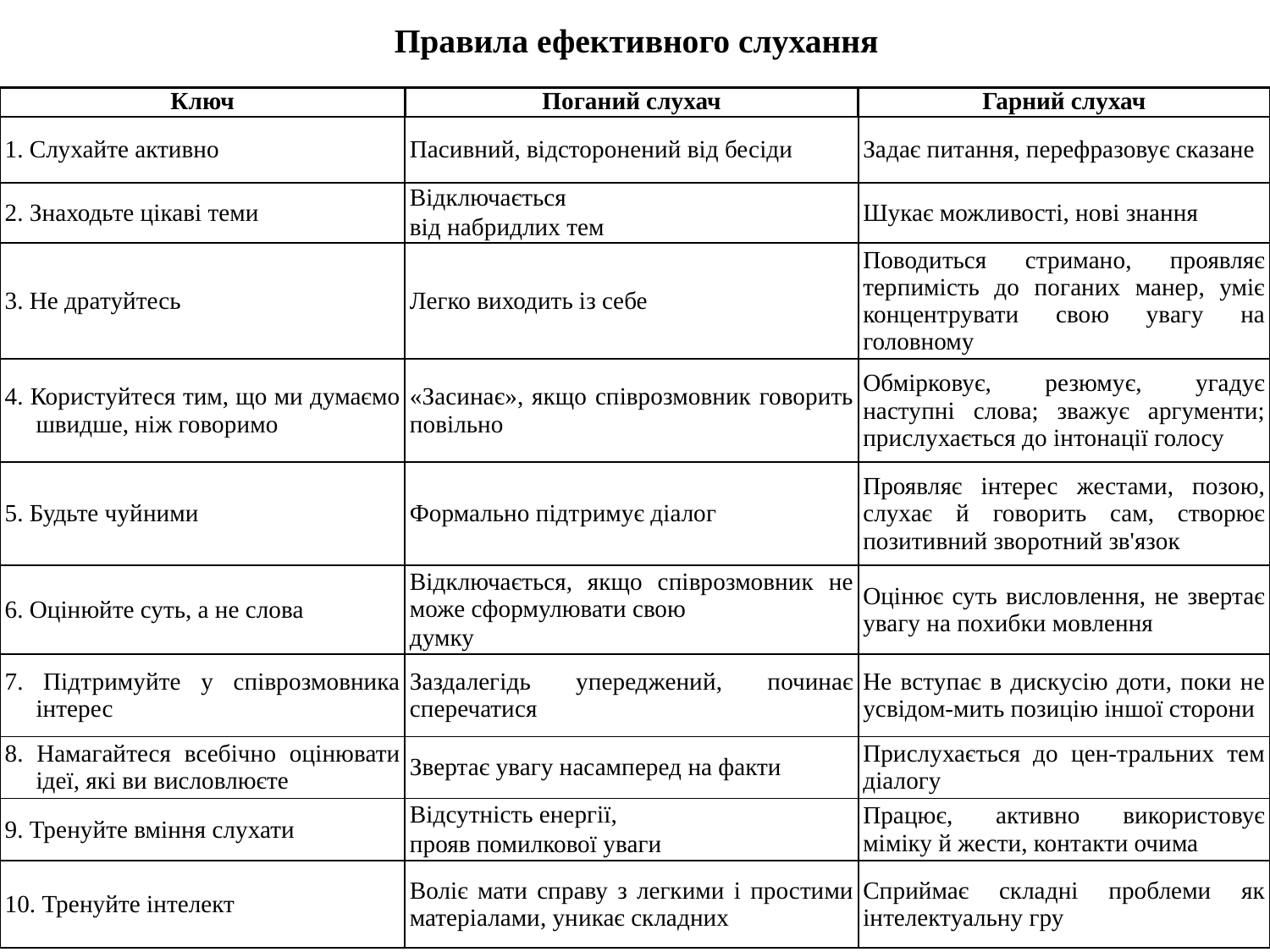

Правила ефективного слухання

| Ключ | Поганий слухач | Гарний слухач |
| --- | --- | --- |
| 1. Слухайте активно | Пасивний, відсторонений від бесіди | Задає питання, перефразовує сказане |
| 2. Знаходьте цікаві теми | Відключається від набридлих тем | Шукає можливості, нові знання |
| 3. Не дратуйтесь | Легко виходить із себе | Поводиться стримано, проявляє терпимість до поганих манер, уміє концентрувати свою увагу на головному |
| 4. Користуйтеся тим, що ми думаємо швидше, ніж говоримо | «Засинає», якщо співрозмовник говорить повільно | Обмірковує, резюмує, угадує наступні слова; зважує аргументи; прислухається до інтонації голосу |
| 5. Будьте чуйними | Формально підтримує діалог | Проявляє інтерес жестами, позою, слухає й говорить сам, створює позитивний зворотний зв'язок |
| 6. Оцінюйте суть, а не слова | Відключається, якщо співрозмовник не може сформулювати свою думку | Оцінює суть висловлення, не звертає увагу на похибки мовлення |
| 7. Підтримуйте у співрозмовника інтерес | Заздалегідь упереджений, починає сперечатися | Не вступає в дискусію доти, поки не усвідом-мить позицію іншої сторони |
| 8. Намагайтеся всебічно оцінювати ідеї, які ви висловлюєте | Звертає увагу насамперед на факти | Прислухається до цен-тральних тем діалогу |
| 9. Тренуйте вміння слухати | Відсутність енергії, прояв помилкової уваги | Працює, активно використовує міміку й жести, контакти очима |
| 10. Тренуйте інтелект | Воліє мати справу з легкими і простими матеріалами, уникає складних | Сприймає складні проблеми як інтелектуальну гру |